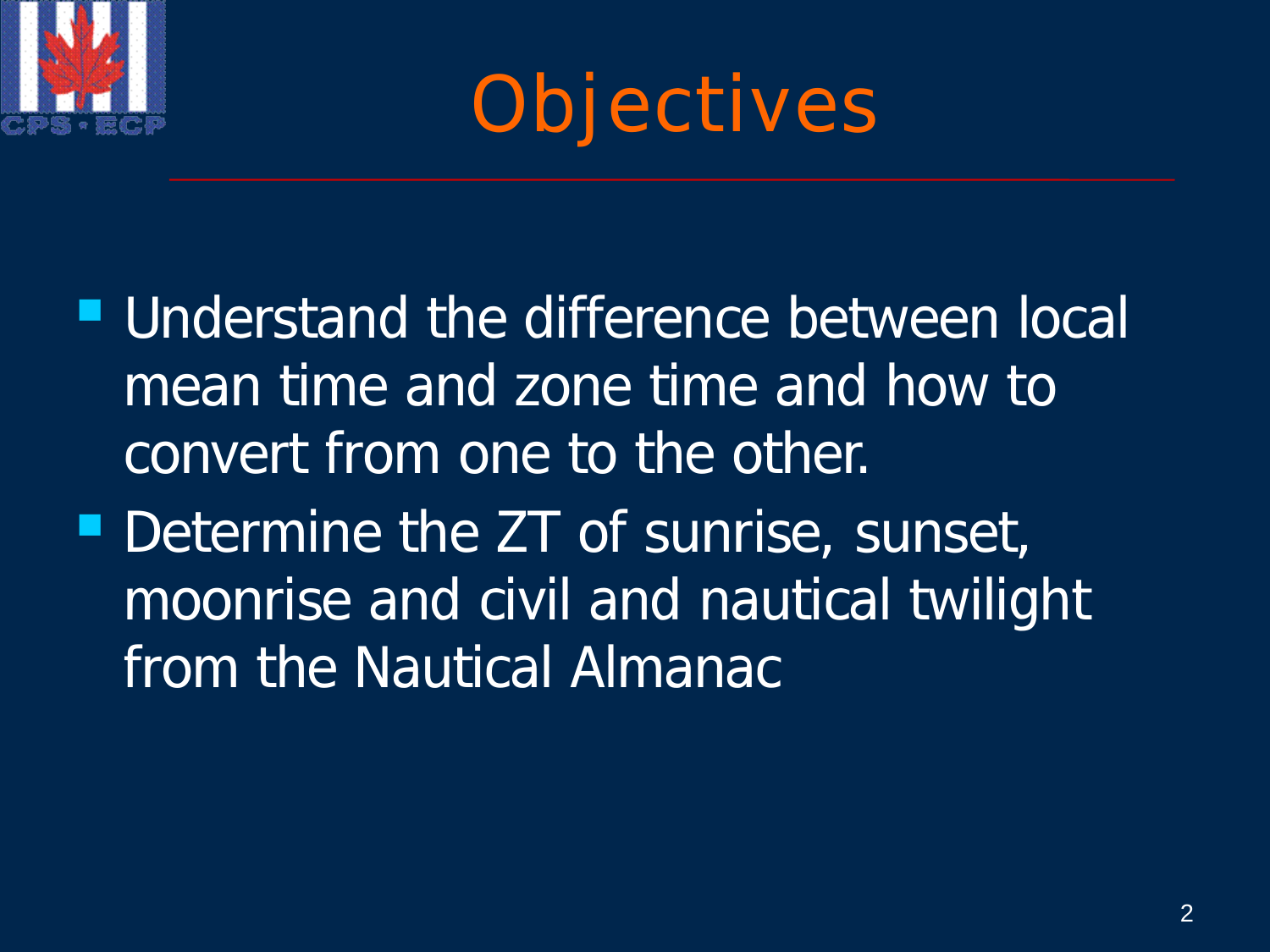

# Objectives
Understand the difference between local mean time and zone time and how to convert from one to the other.
Determine the ZT of sunrise, sunset, moonrise and civil and nautical twilight from the Nautical Almanac
2